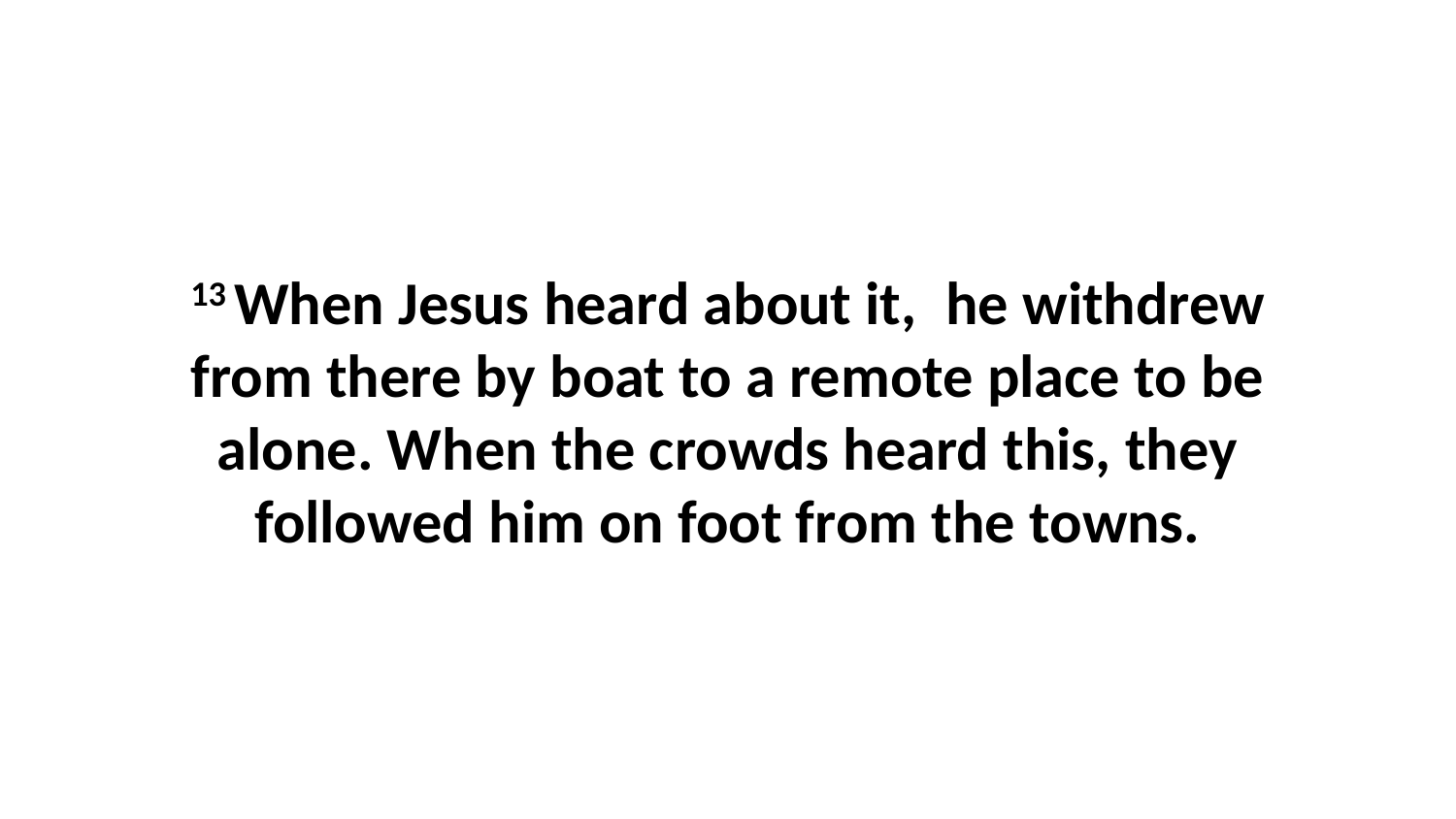

13 When Jesus heard about it,  he withdrew from there by boat to a remote place to be alone. When the crowds heard this, they followed him on foot from the towns.